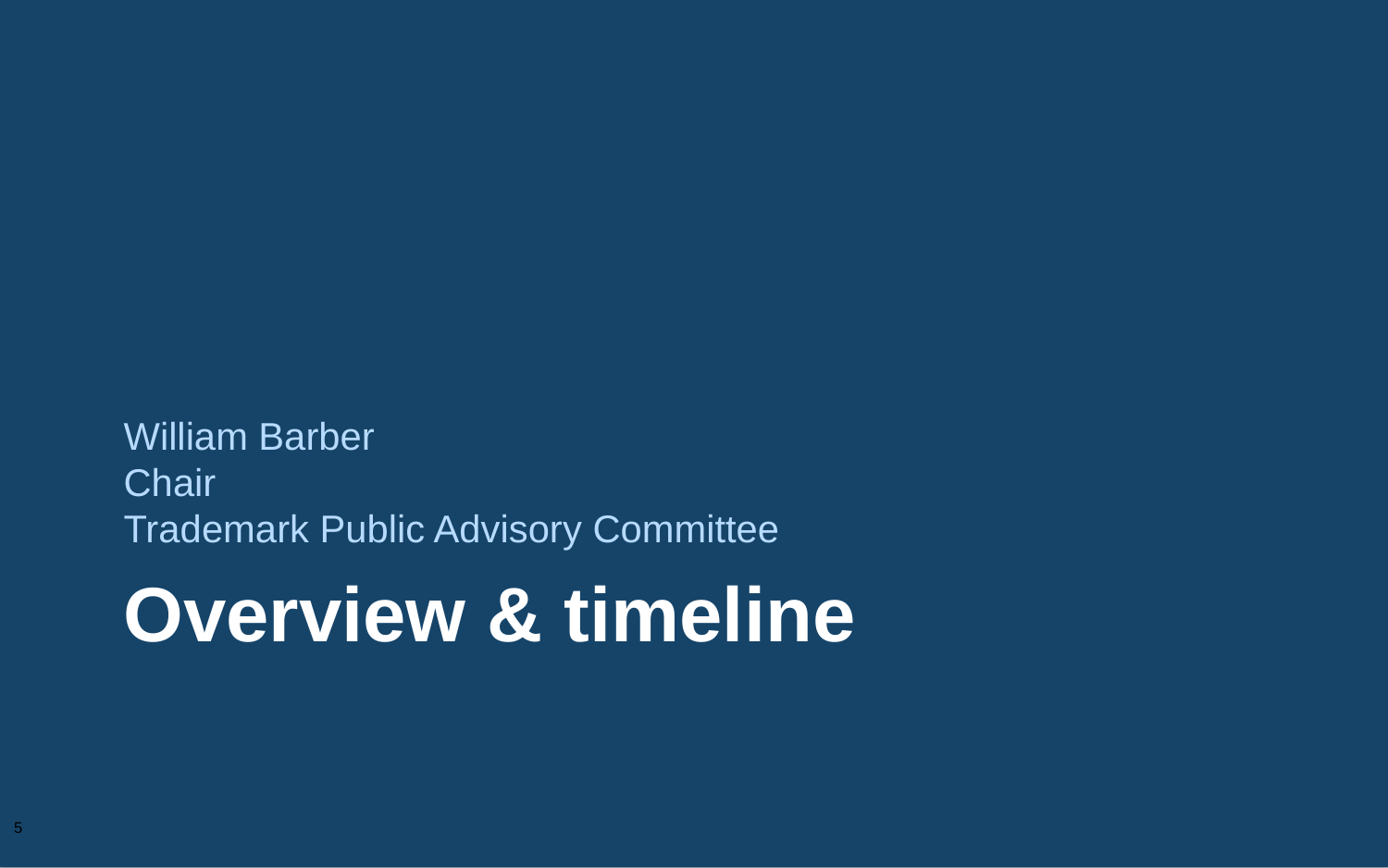

William Barber
Chair
Trademark Public Advisory Committee
# Overview & timeline
5